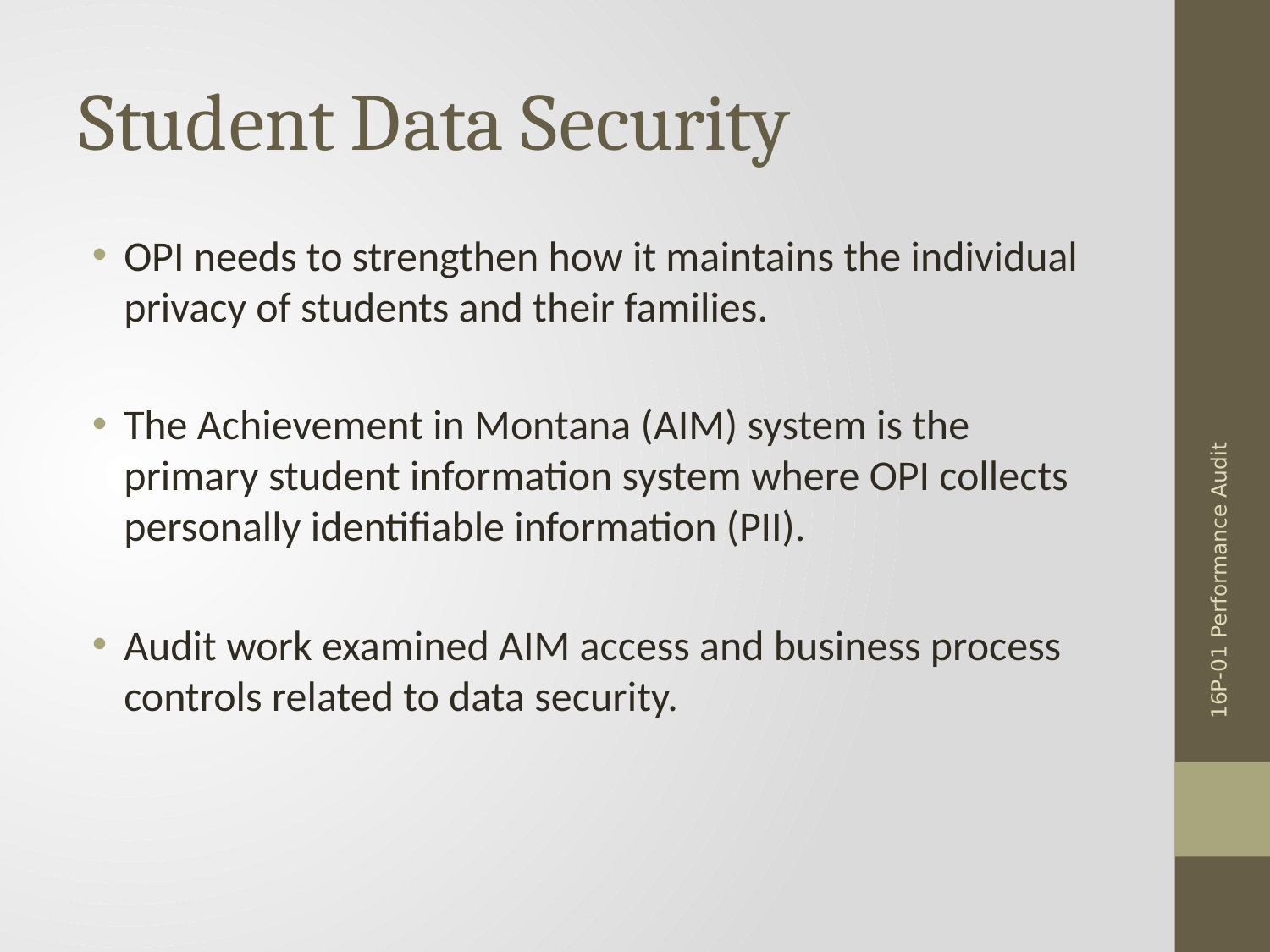

# Student Data Security
OPI needs to strengthen how it maintains the individual privacy of students and their families.

The Achievement in Montana (AIM) system is the primary student information system where OPI collects personally identifiable information (PII).

Audit work examined AIM access and business process controls related to data security.

16P-01 Performance Audit